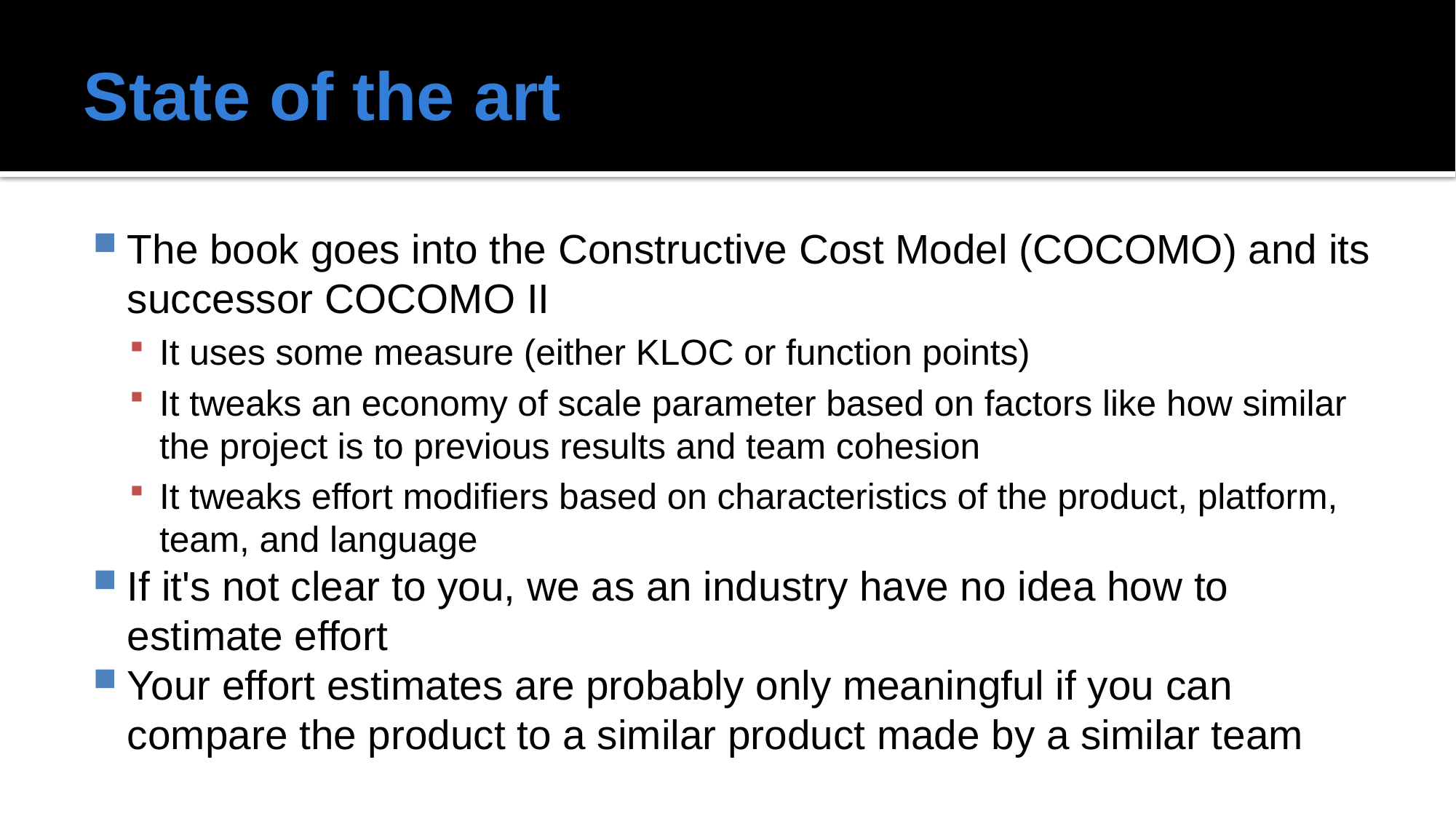

# State of the art
The book goes into the Constructive Cost Model (COCOMO) and its successor COCOMO II
It uses some measure (either KLOC or function points)
It tweaks an economy of scale parameter based on factors like how similar the project is to previous results and team cohesion
It tweaks effort modifiers based on characteristics of the product, platform, team, and language
If it's not clear to you, we as an industry have no idea how to estimate effort
Your effort estimates are probably only meaningful if you can compare the product to a similar product made by a similar team